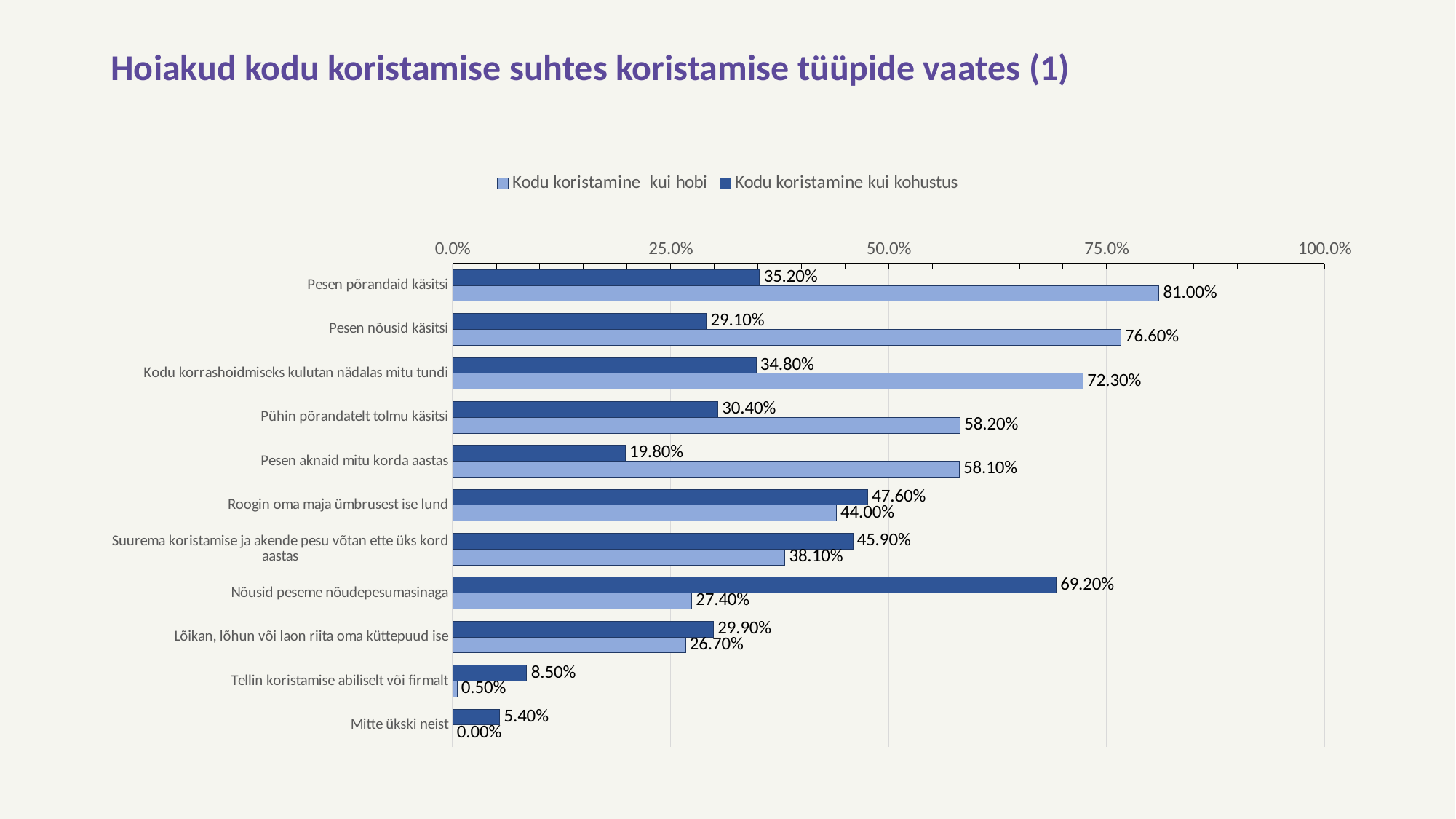

# Hoiakud kodu koristamise suhtes koristamise tüüpide vaates (1)

### Chart

| Category | Kodu koristamine kui kohustus | Kodu koristamine  kui hobi |
|---|---|---|
| Pesen põrandaid käsitsi | 0.352 | 0.81 |
| Pesen nõusid käsitsi | 0.291 | 0.766 |
| Kodu korrashoidmiseks kulutan nädalas mitu tundi | 0.348 | 0.723 |
| Pühin põrandatelt tolmu käsitsi | 0.304 | 0.582 |
| Pesen aknaid mitu korda aastas | 0.198 | 0.581 |
| Roogin oma maja ümbrusest ise lund | 0.476 | 0.44 |
| Suurema koristamise ja akende pesu võtan ette üks kord aastas | 0.459 | 0.381 |
| Nõusid peseme nõudepesumasinaga | 0.692 | 0.274 |
| Lõikan, lõhun või laon riita oma küttepuud ise | 0.299 | 0.267 |
| Tellin koristamise abiliselt või firmalt | 0.085 | 0.005 |
| Mitte ükski neist | 0.054 | 0.0 |